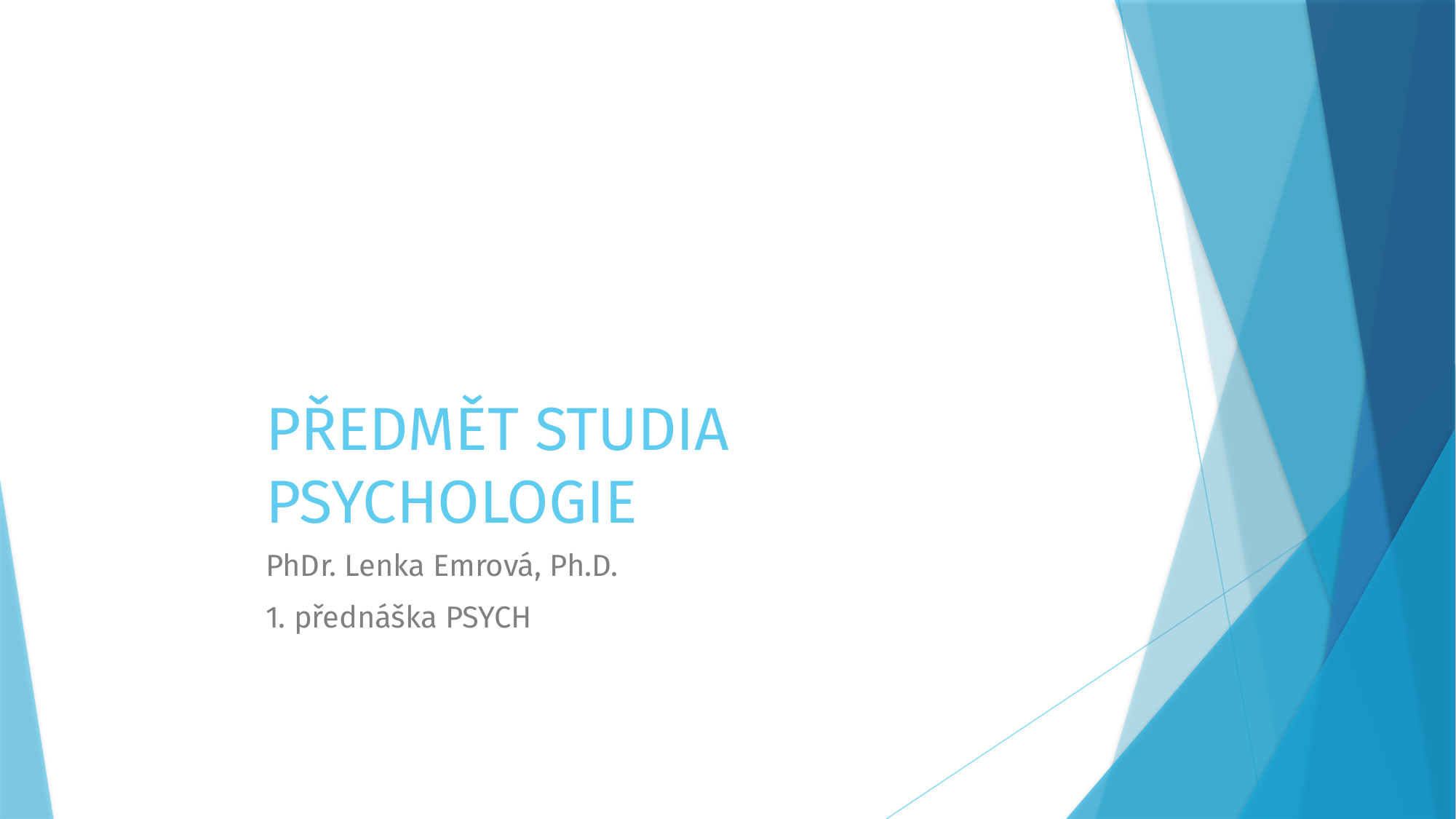

# PŘEDMĚT STUDIA PSYCHOLOGIE
PhDr. Lenka Emrová, Ph.D.
1. přednáška PSYCH